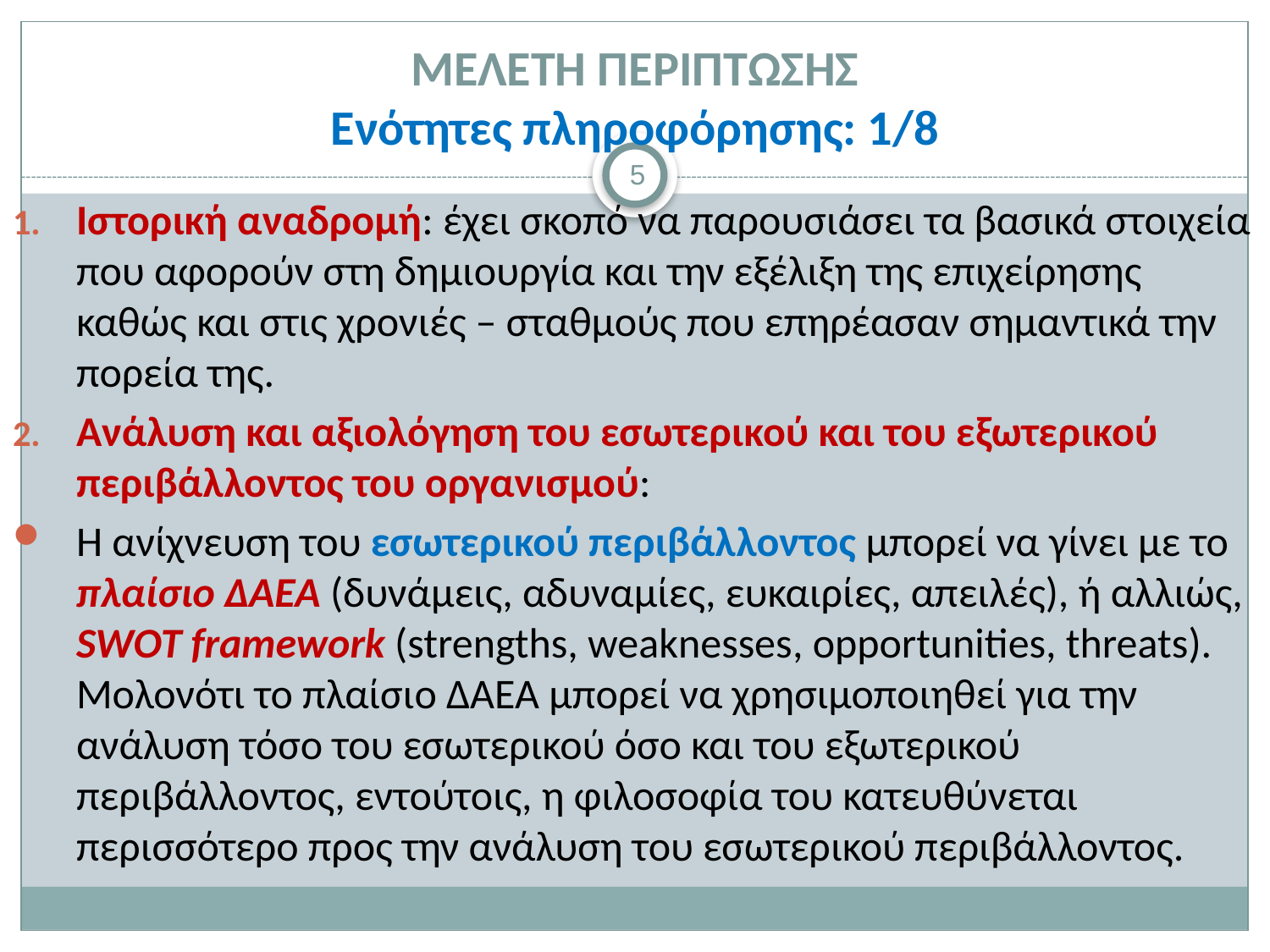

# ΜΕΛΕΤΗ ΠΕΡΙΠΤΩΣΗΣ Ενότητες πληροφόρησης: 1/8
5
Ιστορική αναδρομή: έχει σκοπό να παρουσιάσει τα βασικά στοιχεία που αφορούν στη δημιουργία και την εξέλιξη της επιχείρησης καθώς και στις χρονιές – σταθμούς που επηρέασαν σημαντικά την πορεία της.
Ανάλυση και αξιολόγηση του εσωτερικού και του εξωτερικού περιβάλλοντος του οργανισμού:
Η ανίχνευση του εσωτερικού περιβάλλοντος μπορεί να γίνει με το πλαίσιο ΔΑΕΑ (δυνάμεις, αδυναμίες, ευκαιρίες, απειλές), ή αλλιώς, SWOT framework (strengths, weaknesses, opportunities, threats). Μολονότι το πλαίσιο ΔΑΕΑ μπορεί να χρησιμοποιηθεί για την ανάλυση τόσο του εσωτερικού όσο και του εξωτερικού περιβάλλοντος, εντούτοις, η φιλοσοφία του κατευθύνεται περισσότερο προς την ανάλυση του εσωτερικού περιβάλλοντος.